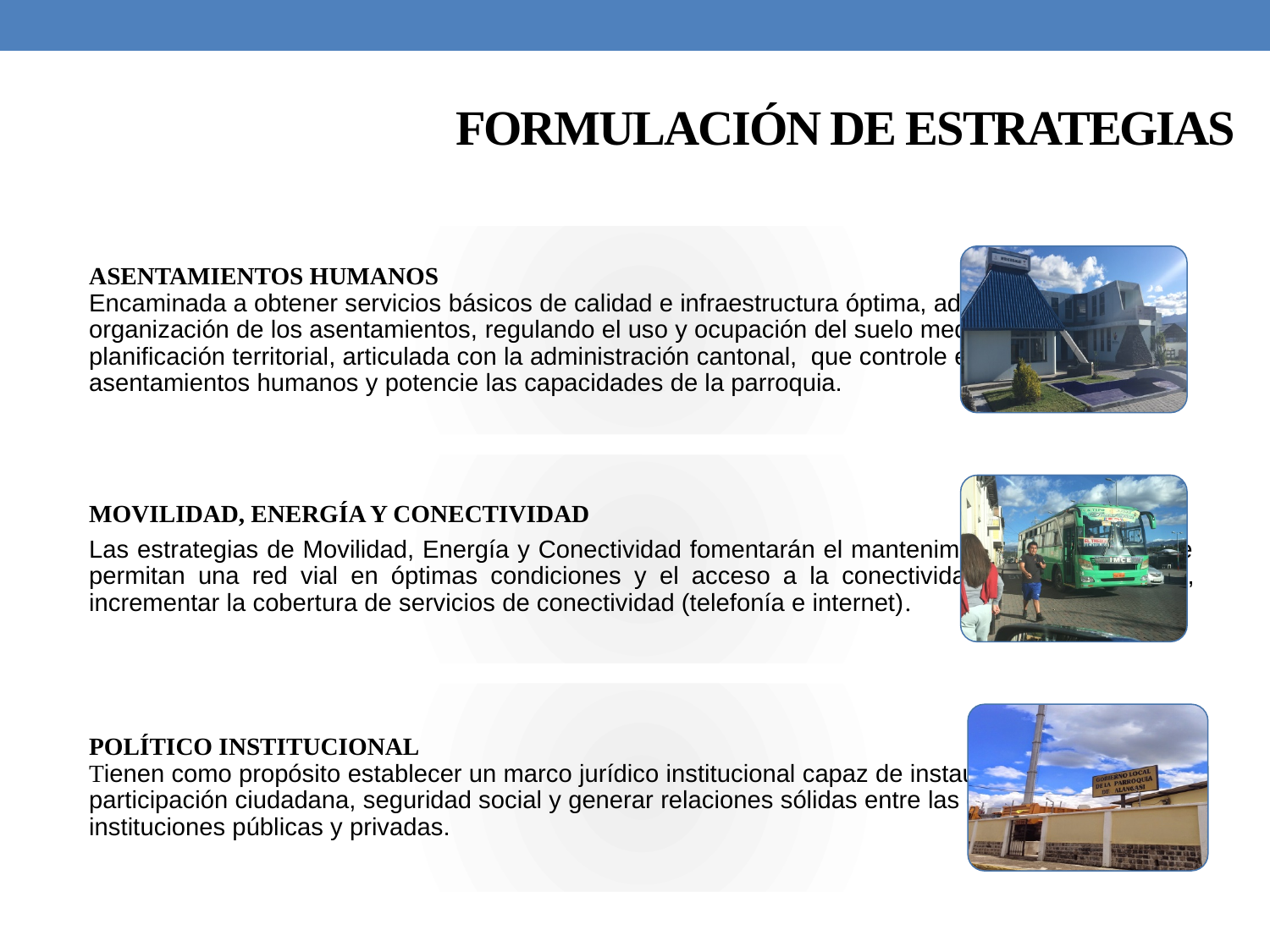

# FORMULACIÓN DE ESTRATEGIAS
ASENTAMIENTOS HUMANOS
Encaminada a obtener servicios básicos de calidad e infraestructura óptima, además promover la organización de los asentamientos, regulando el uso y ocupación del suelo mediante una adecuada planificación territorial, articulada con la administración cantonal,  que controle el crecimiento de los asentamientos humanos y potencie las capacidades de la parroquia.
MOVILIDAD, ENERGÍA Y CONECTIVIDAD
Las estrategias de Movilidad, Energía y Conectividad fomentarán el mantenimiento de las vías que permitan una red vial en óptimas condiciones y el acceso a la conectividad de la comunidad, incrementar la cobertura de servicios de conectividad (telefonía e internet).
POLÍTICO INSTITUCIONAL
Tienen como propósito establecer un marco jurídico institucional capaz de instaurar resoluciones de participación ciudadana, seguridad social y generar relaciones sólidas entre las diferentes instituciones públicas y privadas.